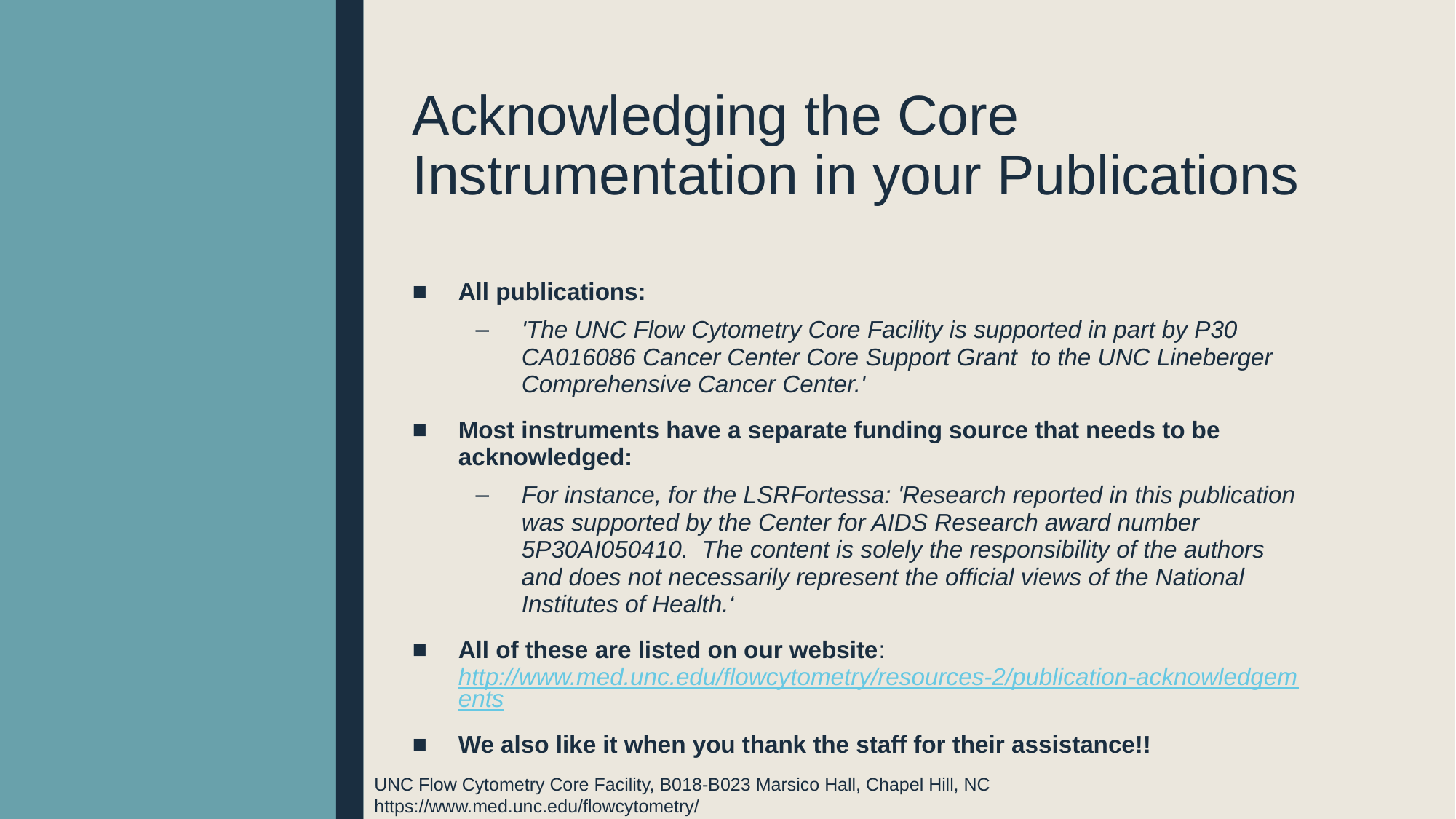

# Acknowledging the Core Instrumentation in your Publications
All publications:
'The UNC Flow Cytometry Core Facility is supported in part by P30 CA016086 Cancer Center Core Support Grant  to the UNC Lineberger Comprehensive Cancer Center.'
Most instruments have a separate funding source that needs to be acknowledged:
For instance, for the LSRFortessa: 'Research reported in this publication was supported by the Center for AIDS Research award number 5P30AI050410.  The content is solely the responsibility of the authors and does not necessarily represent the official views of the National Institutes of Health.‘
All of these are listed on our website: http://www.med.unc.edu/flowcytometry/resources-2/publication-acknowledgements
We also like it when you thank the staff for their assistance!!

UNC Flow Cytometry Core Facility, B018-B023 Marsico Hall, Chapel Hill, NC   https://www.med.unc.edu/flowcytometry/